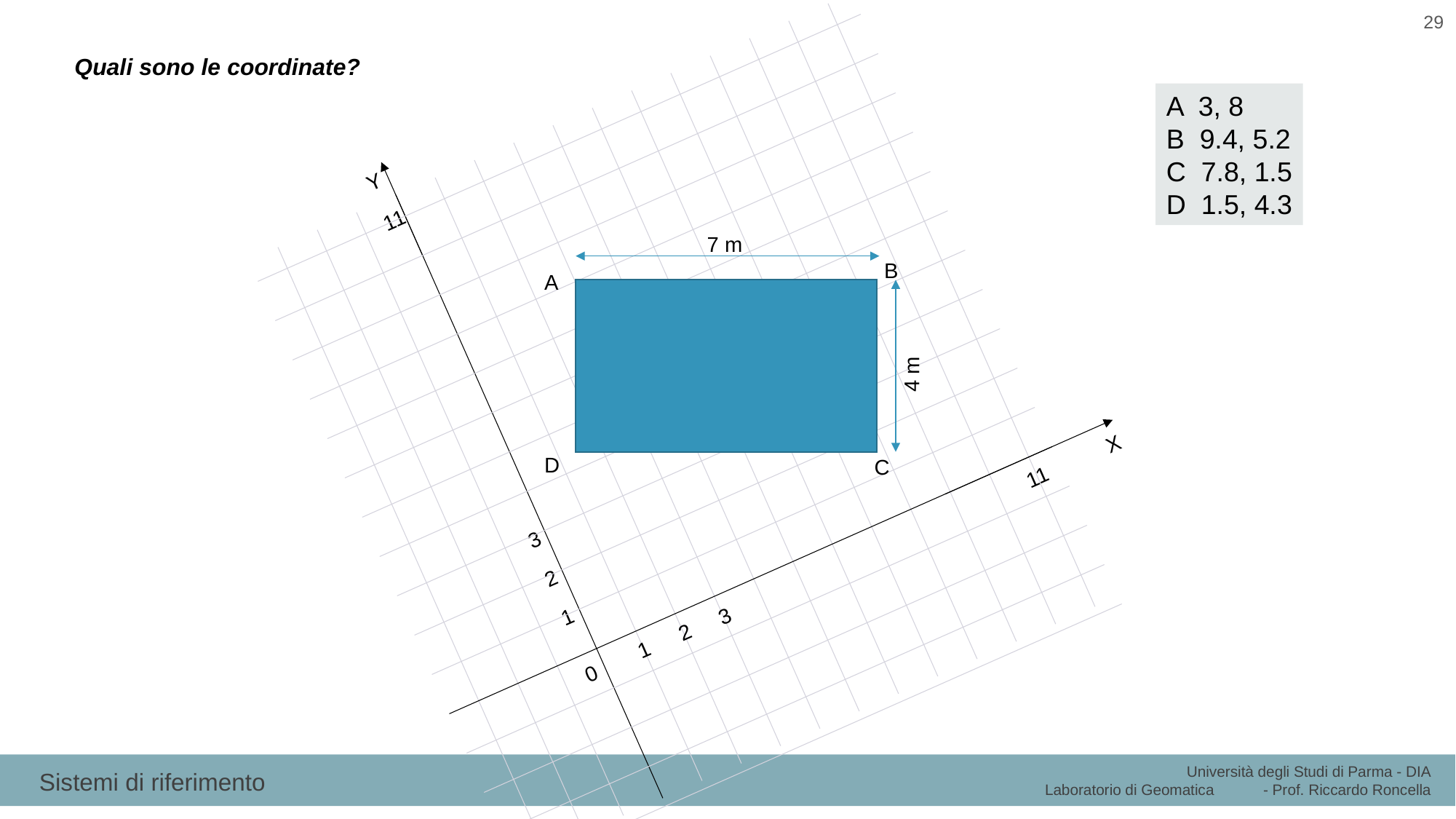

29
Y
11
3
2
1
1
2
11
X
3
0
Quali sono le coordinate?

A  3, 8
B  9.4, 5.2
C  7.8, 1.5
D  1.5, 4.3
7 m
B
A

4 m
D
C
Sistemi di riferimento